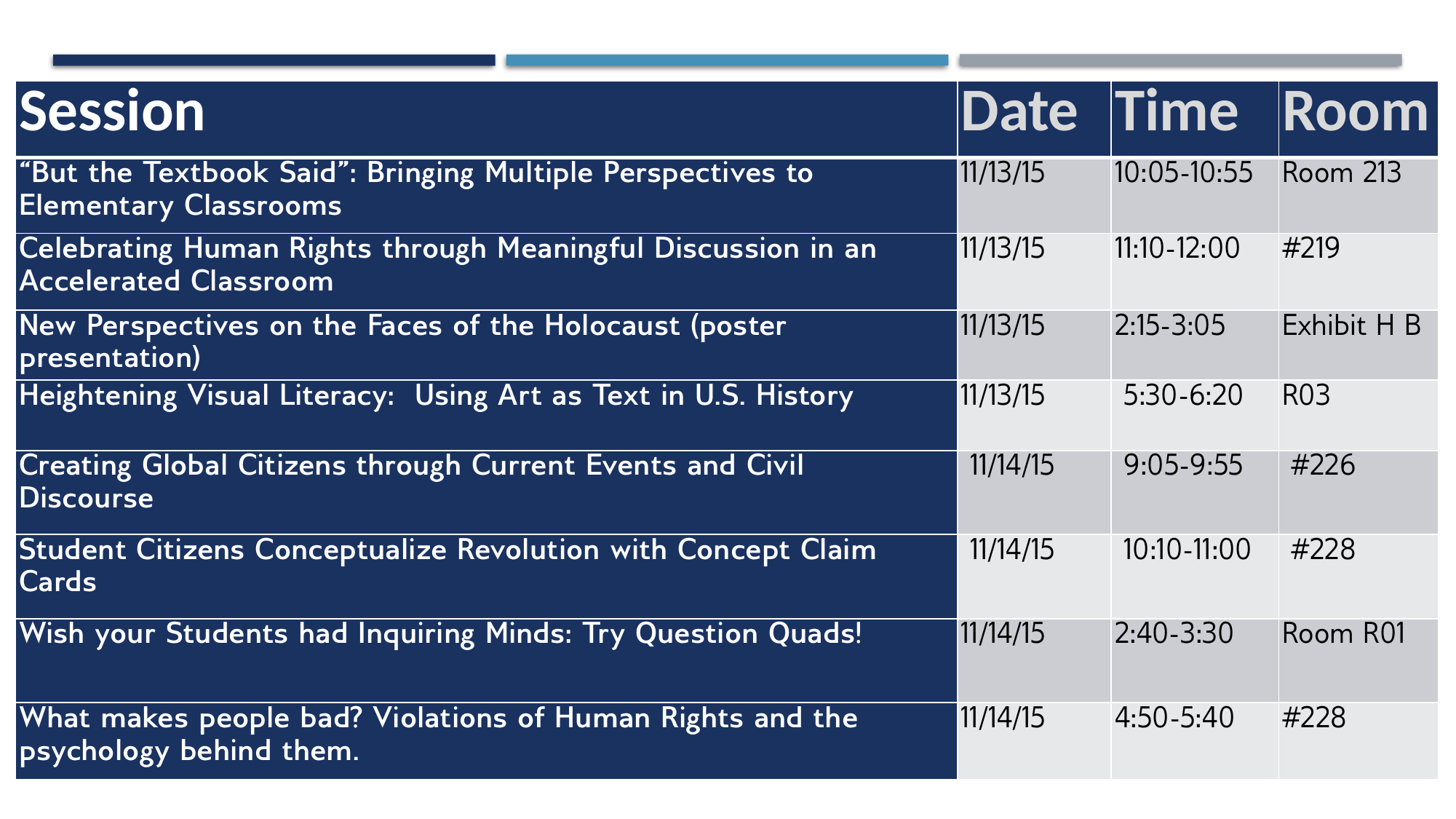

| Session | Date | Time | Room |
| --- | --- | --- | --- |
| “But the Textbook Said”: Bringing Multiple Perspectives to Elementary Classrooms | 11/13/15 | 10:05-10:55 | Room 213 |
| Celebrating Human Rights through Meaningful Discussion in an Accelerated Classroom | 11/13/15 | 11:10-12:00 | #219 |
| New Perspectives on the Faces of the Holocaust (poster presentation) | 11/13/15 | 2:15-3:05 | Exhibit H B |
| Heightening Visual Literacy:  Using Art as Text in U.S. History | 11/13/15 | 5:30-6:20 | R03 |
| Creating Global Citizens through Current Events and Civil Discourse | 11/14/15 | 9:05-9:55 | #226 |
| Student Citizens Conceptualize Revolution with Concept Claim Cards | 11/14/15 | 10:10-11:00 | #228 |
| Wish your Students had Inquiring Minds: Try Question Quads! | 11/14/15 | 2:40-3:30 | Room R01 |
| What makes people bad? Violations of Human Rights and the psychology behind them. | 11/14/15 | 4:50-5:40 | #228 |